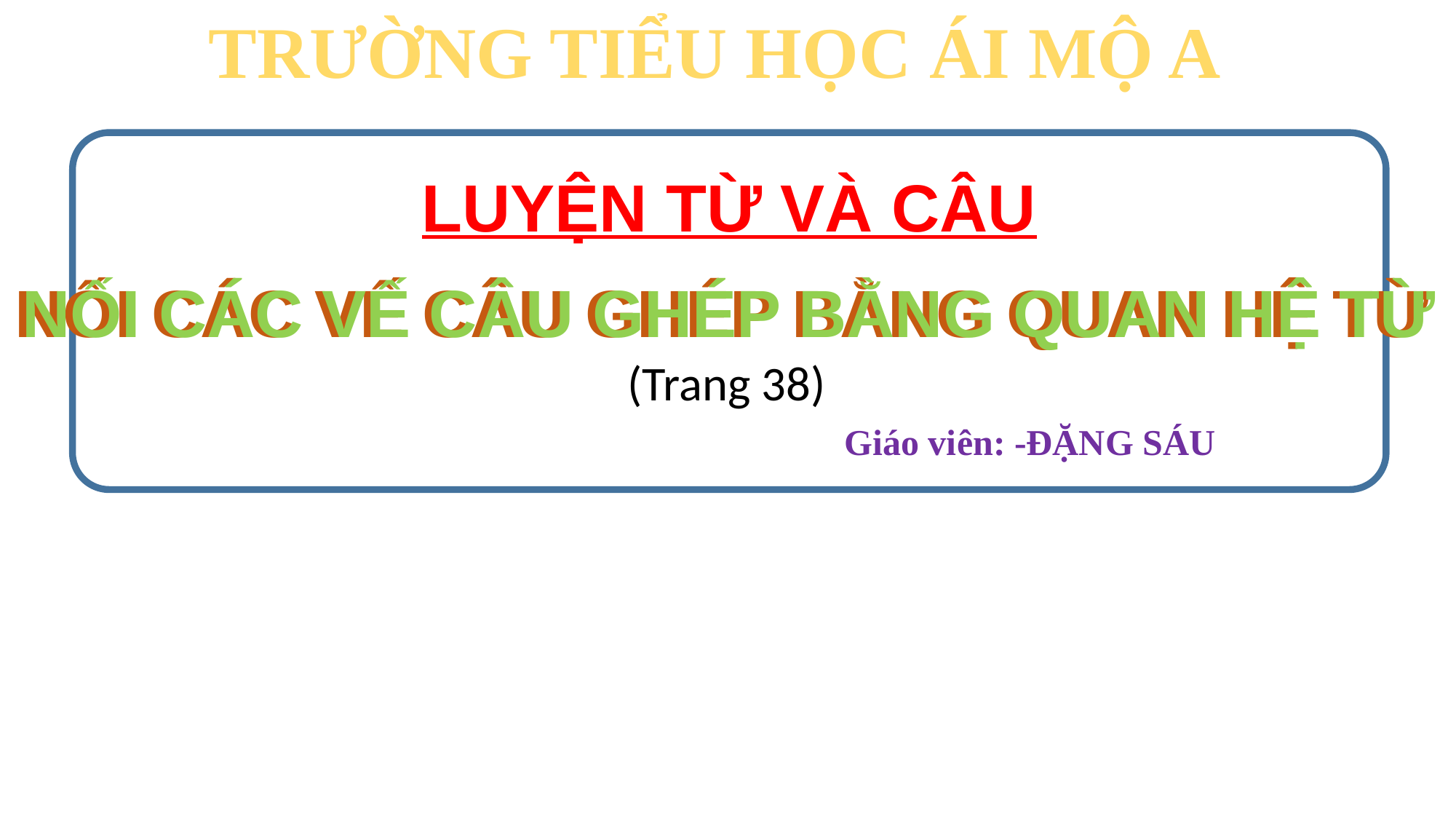

TRƯỜNG TIỂU HỌC ÁI MỘ A

LUYỆN TỪ VÀ CÂU
NỐI CÁC VẾ CÂU GHÉP BẰNG QUAN HỆ TỪ
NỐI CÁC VẾ CÂU GHÉP BẰNG QUAN HỆ TỪ
(Trang 38)
Giáo viên: -ĐẶNG SÁU